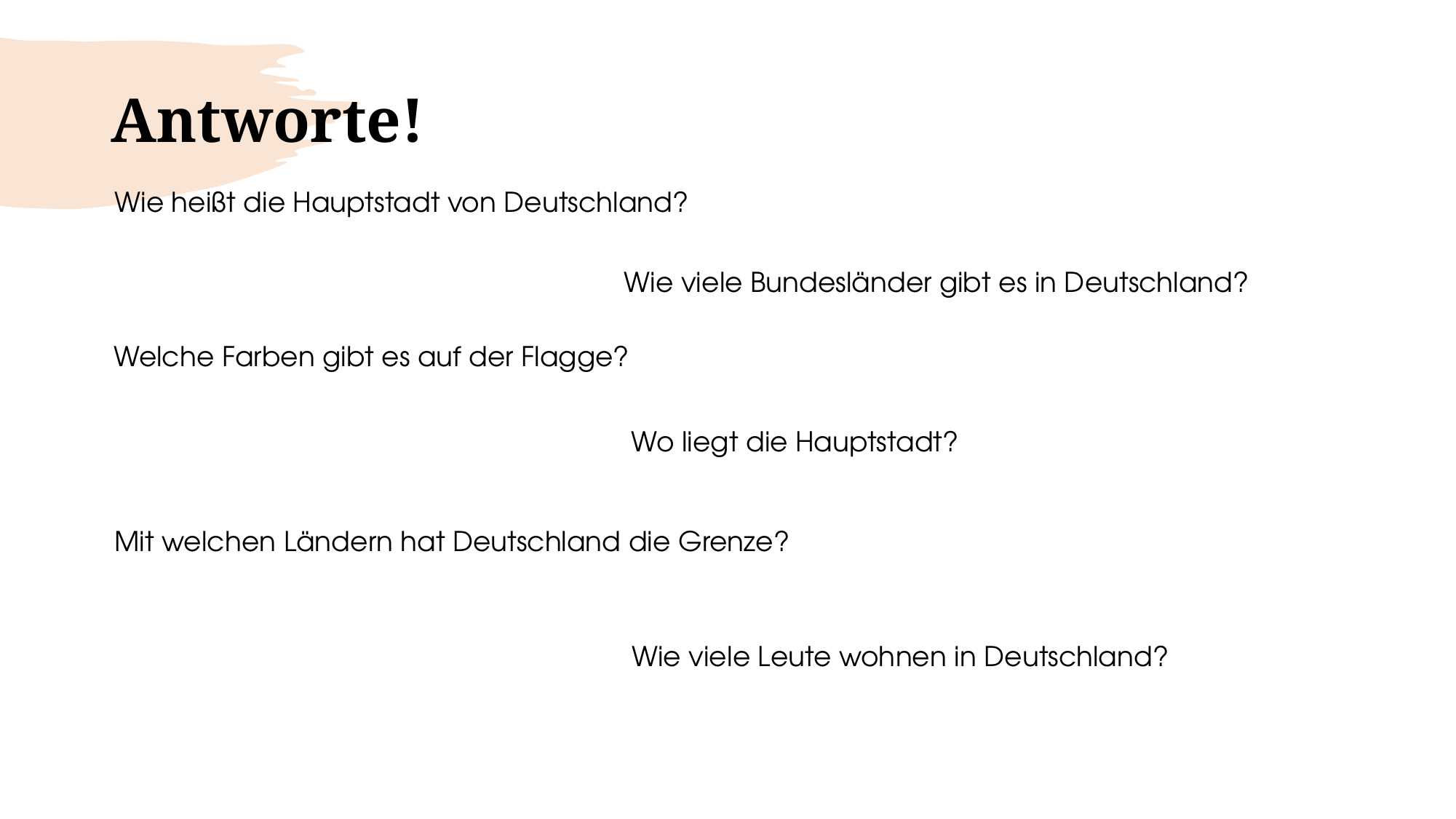

# Antworte!
Wie heißt die Hauptstadt von Deutschland?
Wie viele Bundesländer gibt es in Deutschland?
Welche Farben gibt es auf der Flagge?
Wo liegt die Hauptstadt?
Mit welchen Ländern hat Deutschland die Grenze?
Wie viele Leute wohnen in Deutschland?